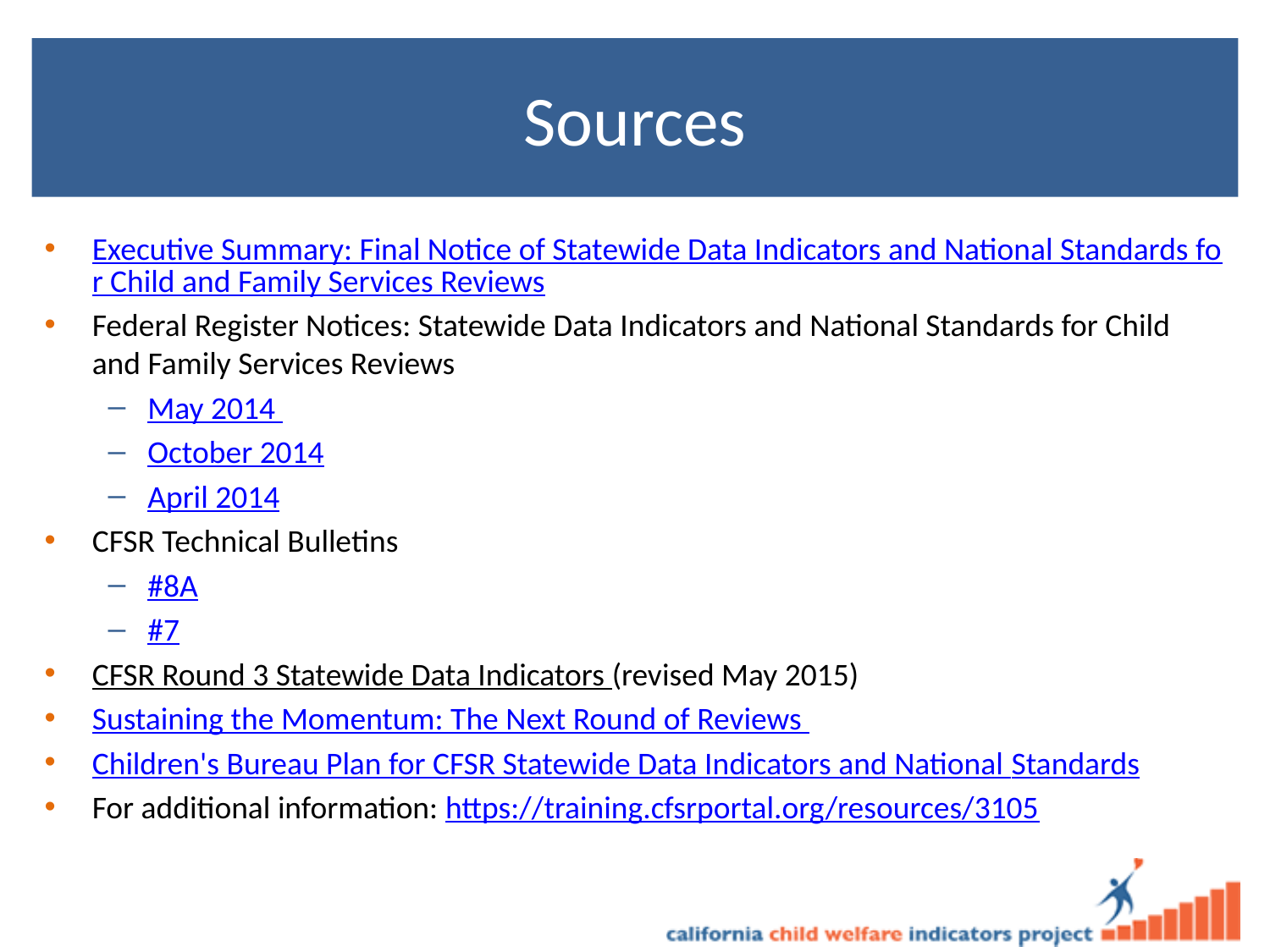

# Sources
Executive Summary: Final Notice of Statewide Data Indicators and National Standards for Child and Family Services Reviews
Federal Register Notices: Statewide Data Indicators and National Standards for Child and Family Services Reviews
May 2014
October 2014
April 2014
CFSR Technical Bulletins
#8A
#7
CFSR Round 3 Statewide Data Indicators (revised May 2015)
Sustaining the Momentum: The Next Round of Reviews
Children's Bureau Plan for CFSR Statewide Data Indicators and National Standards
For additional information: https://training.cfsrportal.org/resources/3105